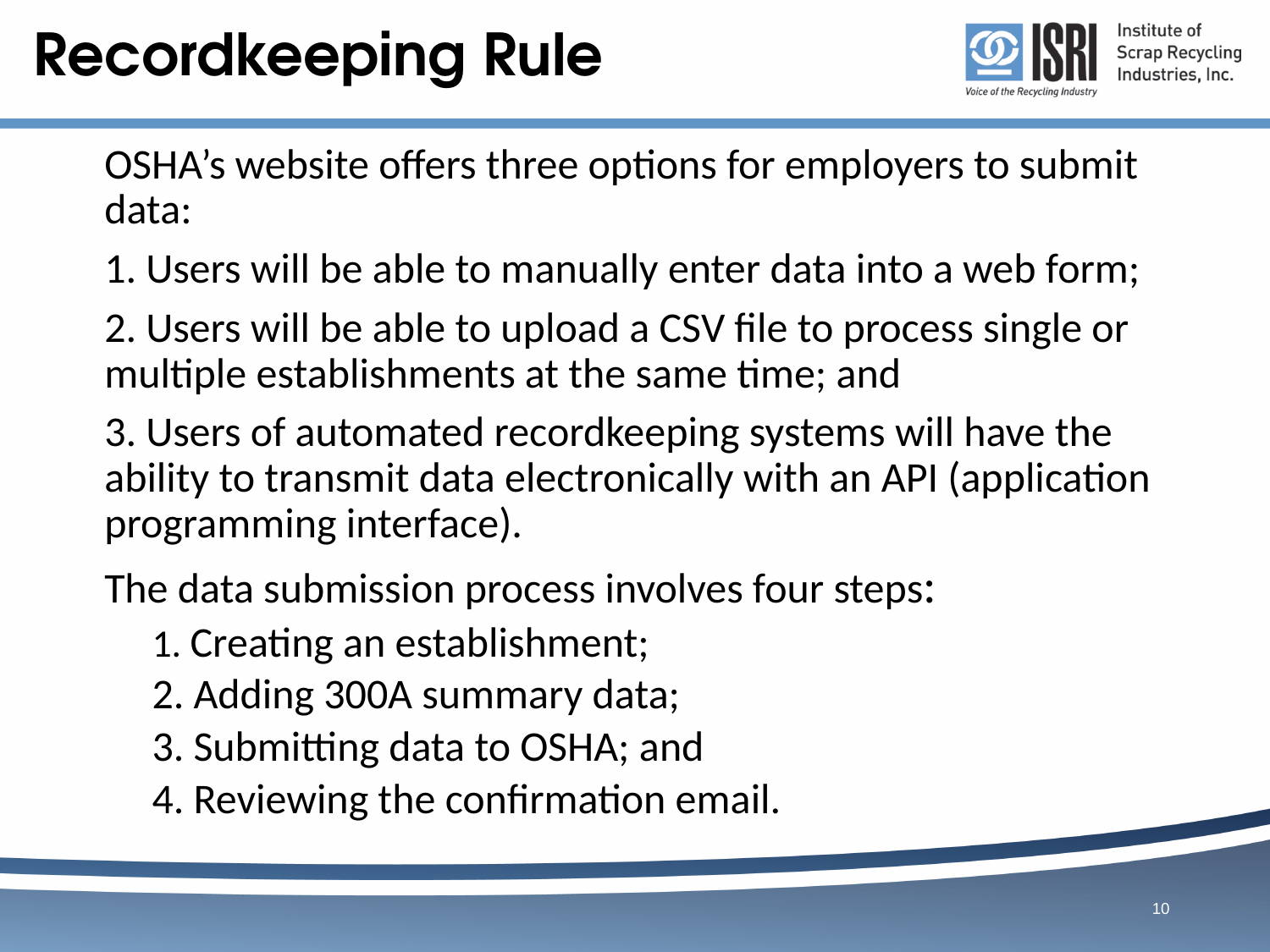

# Recordkeeping Rule
OSHA’s website offers three options for employers to submit data:
1. Users will be able to manually enter data into a web form;
2. Users will be able to upload a CSV file to process single or multiple establishments at the same time; and
3. Users of automated recordkeeping systems will have the   ability to transmit data electronically with an API (application programming interface).
The data submission process involves four steps:
1. Creating an establishment;
2. Adding 300A summary data;
3. Submitting data to OSHA; and
4. Reviewing the confirmation email.

10